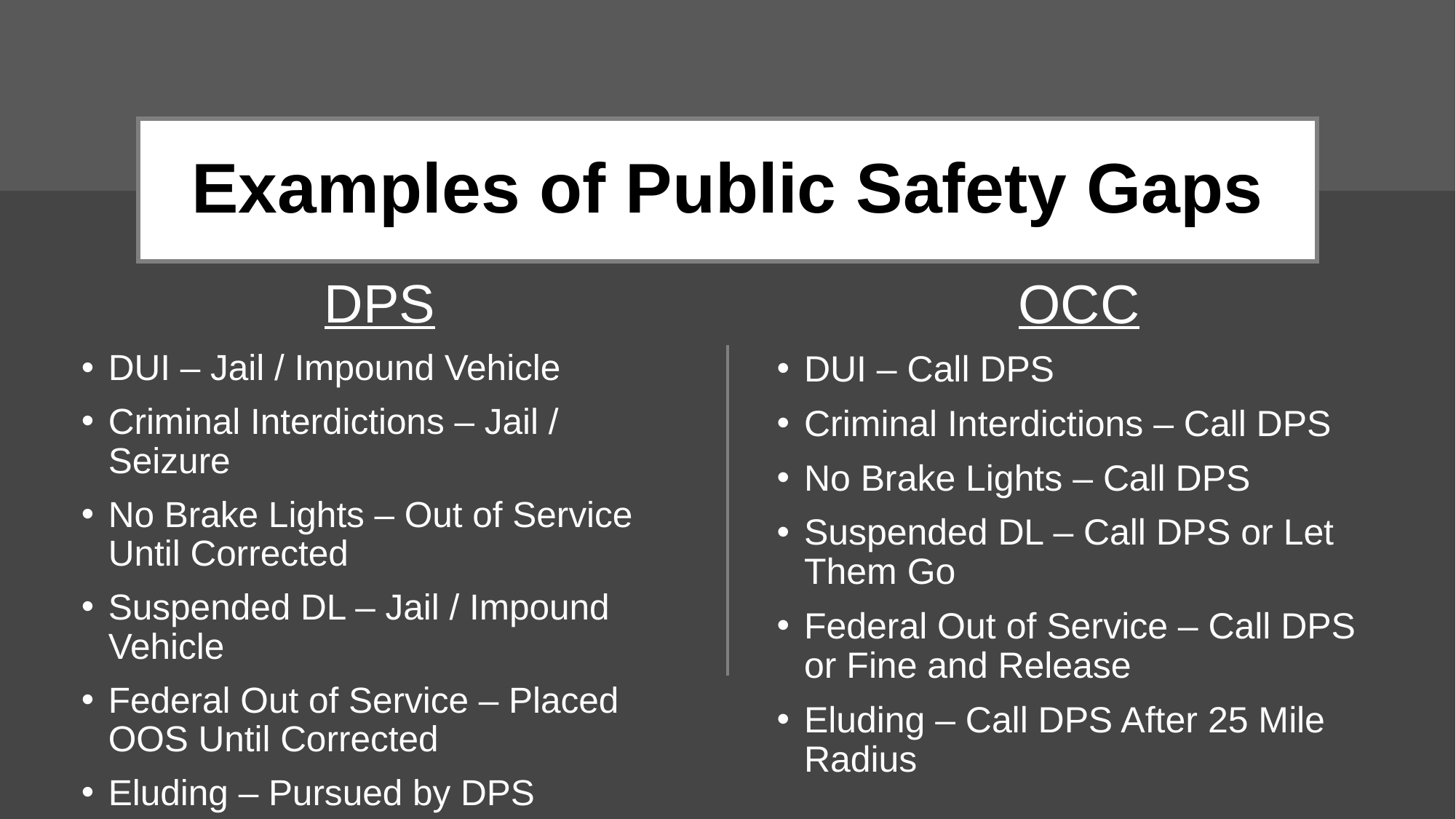

# Examples of Public Safety Gaps
DPS
DUI – Jail / Impound Vehicle
Criminal Interdictions – Jail / Seizure
No Brake Lights – Out of Service Until Corrected
Suspended DL – Jail / Impound Vehicle
Federal Out of Service – Placed OOS Until Corrected
Eluding – Pursued by DPS
OCC
DUI – Call DPS
Criminal Interdictions – Call DPS
No Brake Lights – Call DPS
Suspended DL – Call DPS or Let Them Go
Federal Out of Service – Call DPS or Fine and Release
Eluding – Call DPS After 25 Mile Radius